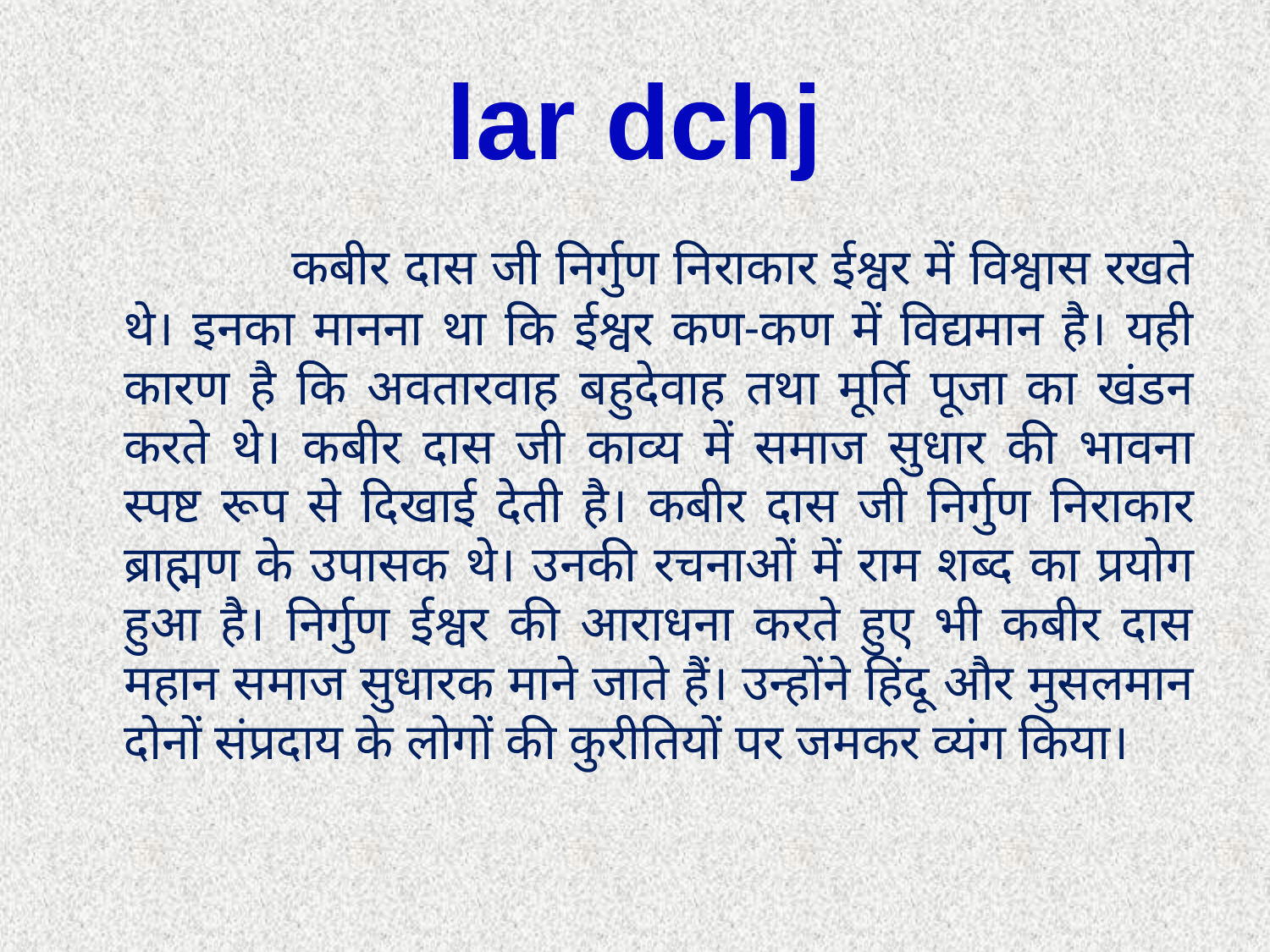

# lar dchj
             कबीर दास जी निर्गुण निराकार ईश्वर में विश्वास रखते थे। इनका मानना था कि ईश्वर कण-कण में विद्यमान है। यही कारण है कि अवतारवाह बहुदेवाह तथा मूर्ति पूजा का खंडन करते थे। कबीर दास जी काव्य में समाज सुधार की भावना स्पष्ट रूप से दिखाई देती है। कबीर दास जी निर्गुण निराकार ब्राह्मण के उपासक थे। उनकी रचनाओं में राम शब्द का प्रयोग हुआ है। निर्गुण ईश्वर की आराधना करते हुए भी कबीर दास महान समाज सुधारक माने जाते हैं। उन्होंने हिंदू और मुसलमान दोनों संप्रदाय के लोगों की कुरीतियों पर जमकर व्यंग किया।